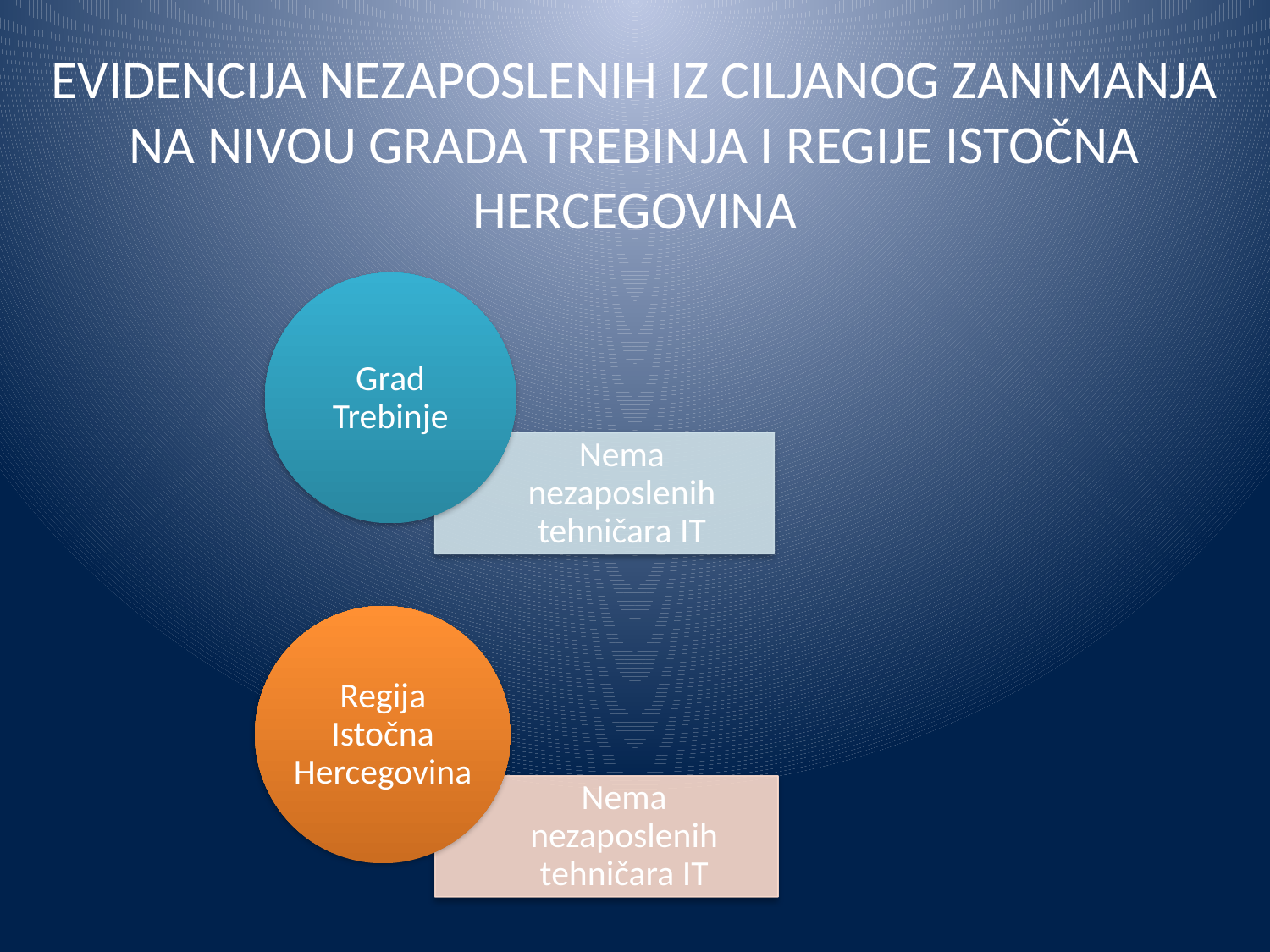

# EVIDENCIJA NEZAPOSLENIH IZ CILJANOG ZANIMANJA NA NIVOU GRADA TREBINJA I REGIJE ISTOČNA HERCEGOVINA
Nema nezaposlenih tehničara IT
Grad Trebinje
Nema nezaposlenih tehničara IT
Regija Istočna Hercegovina